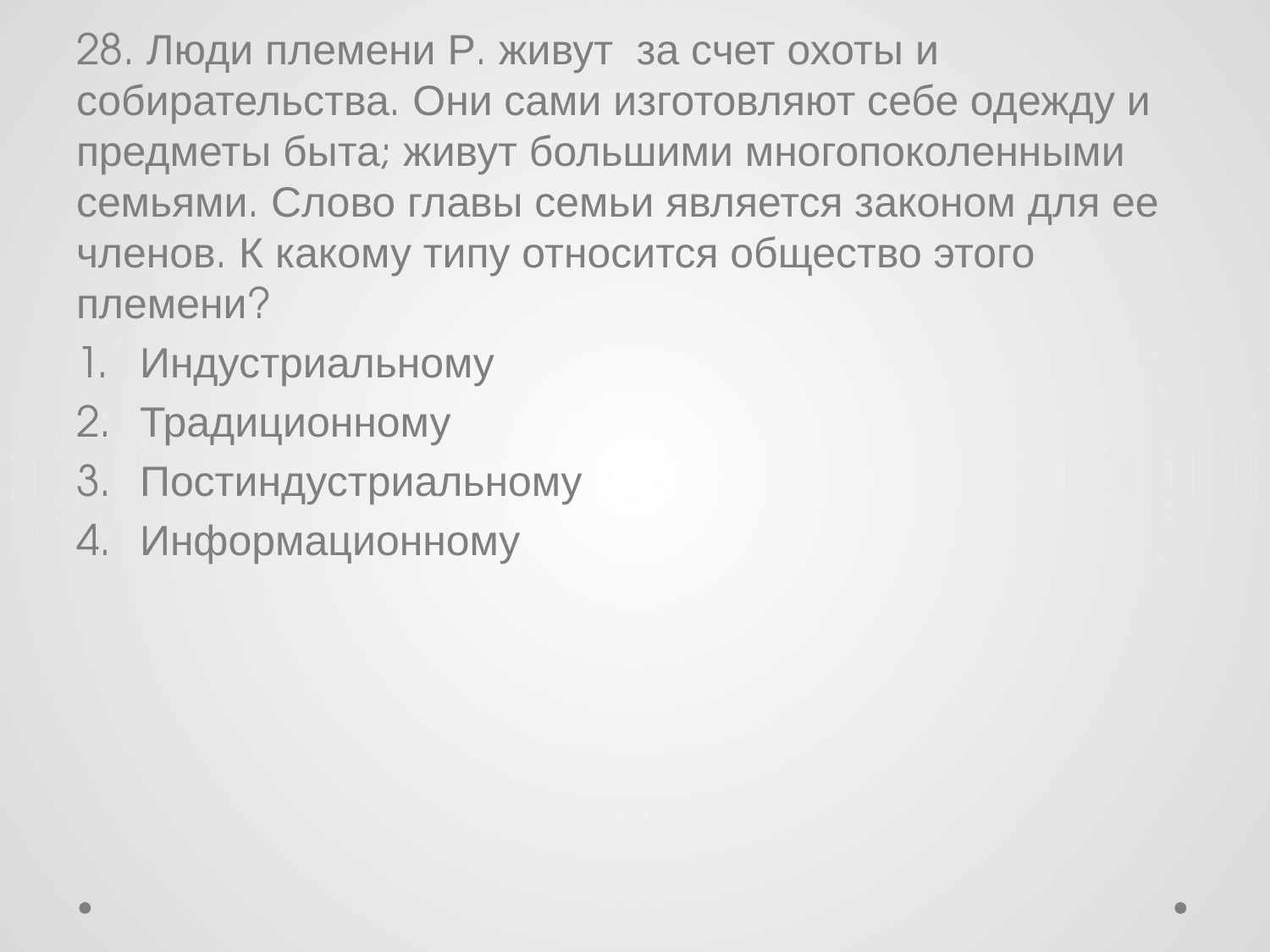

28. Люди племени Р. живут  за счет охоты и собирательства. Они сами изготовляют себе одежду и предметы быта; живут большими многопоколенными семьями. Слово главы семьи является законом для ее членов. К какому типу относится общество этого племени?
Индустриальному
Традиционному
Постиндустриальному
Информационному